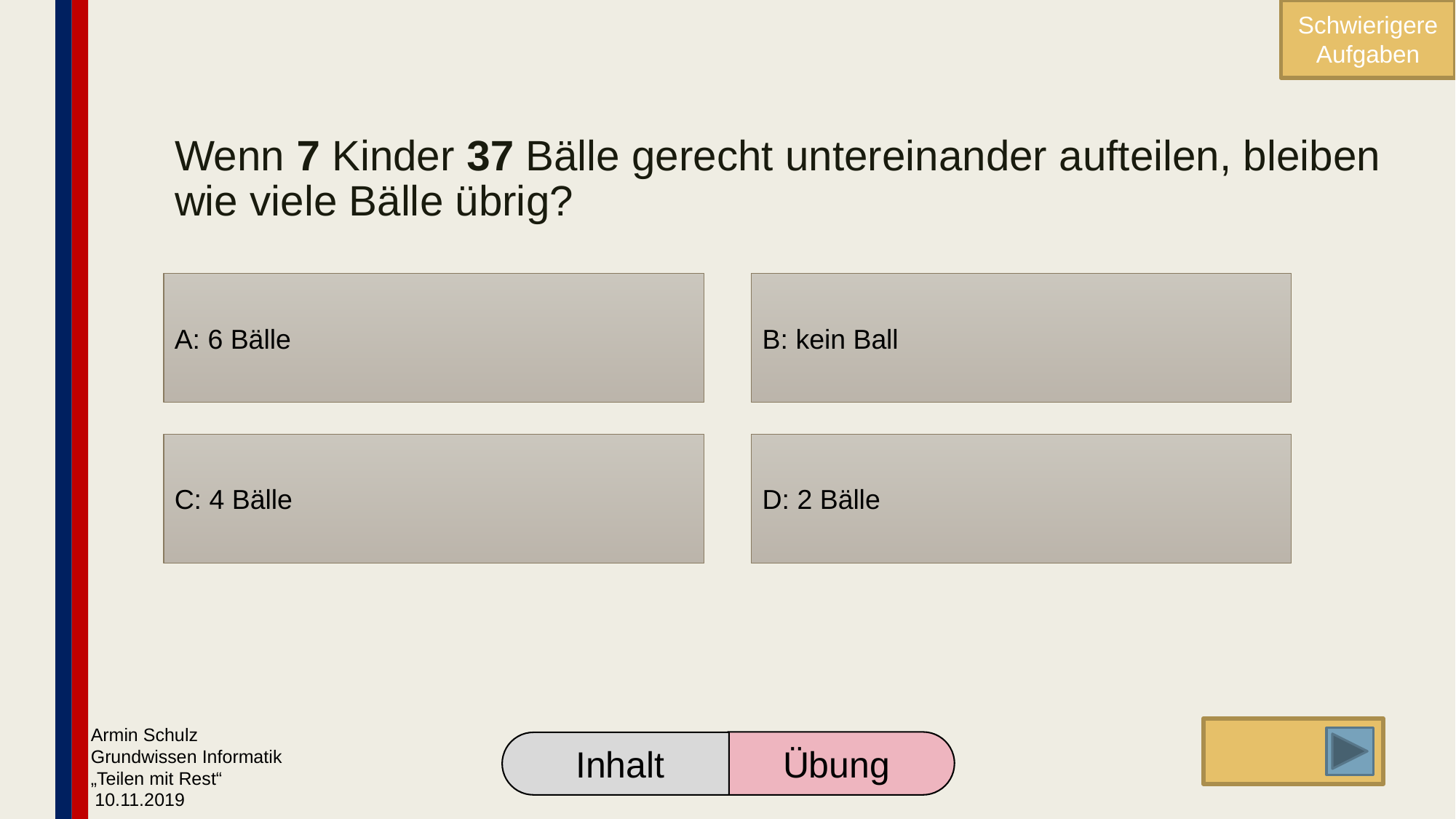

Schwierigere
Aufgaben
# Wenn 7 Kinder 37 Bälle gerecht untereinander aufteilen, bleiben wie viele Bälle übrig?
A: 6 Bälle
B: kein Ball
C: 4 Bälle
D: 2 Bälle